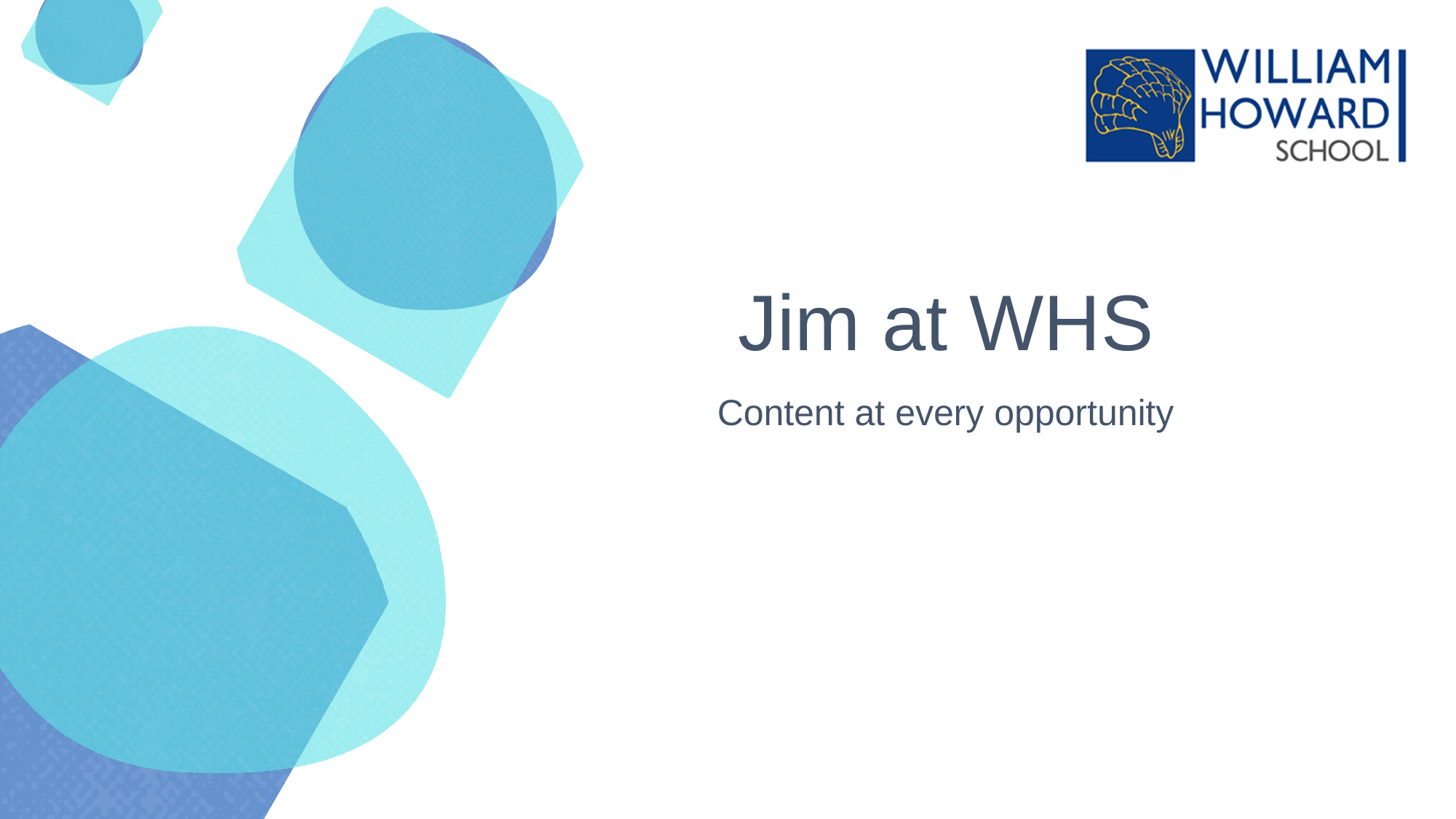

# Jim at WHS
Content at every opportunity